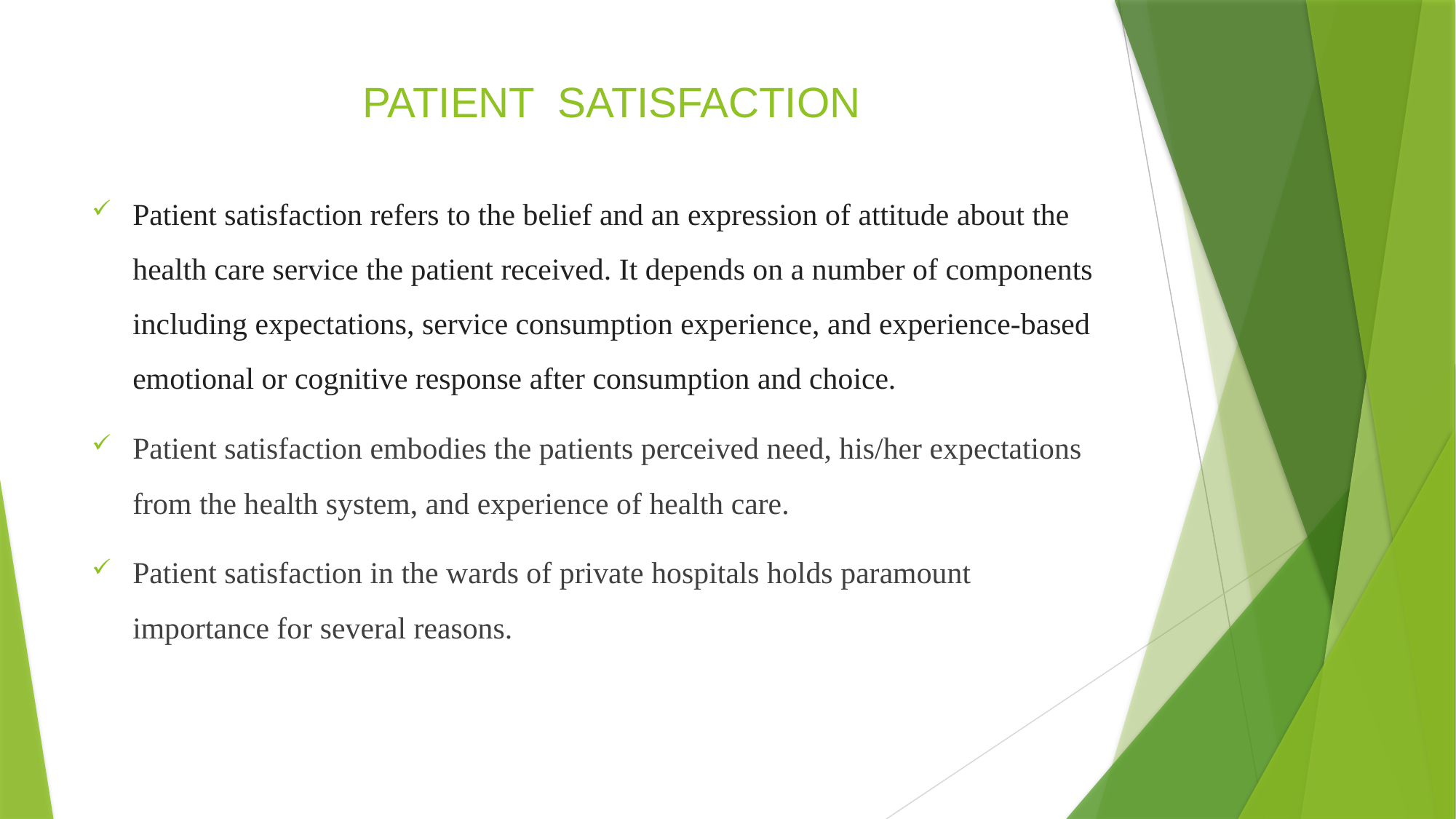

# PATIENT  SATISFACTION
Patient satisfaction refers to the belief and an expression of attitude about the health care service the patient received. It depends on a number of components including expectations, service consumption experience, and experience-based emotional or cognitive response after consumption and choice.
Patient satisfaction embodies the patients perceived need, his/her expectations from the health system, and experience of health care.
Patient satisfaction in the wards of private hospitals holds paramount importance for several reasons.